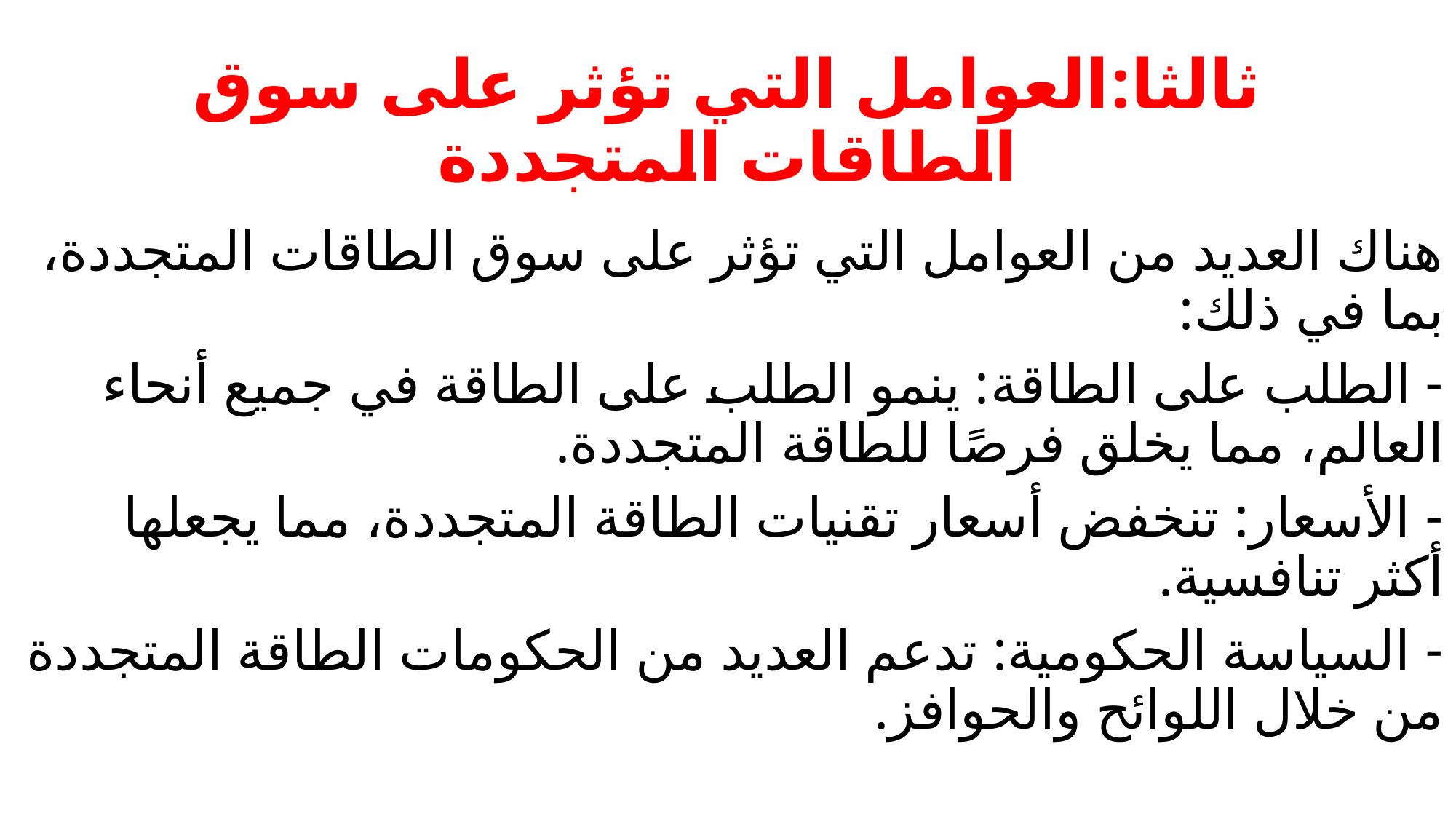

# ثالثا:العوامل التي تؤثر على سوق الطاقات المتجددة
هناك العديد من العوامل التي تؤثر على سوق الطاقات المتجددة، بما في ذلك:
- الطلب على الطاقة: ينمو الطلب على الطاقة في جميع أنحاء العالم، مما يخلق فرصًا للطاقة المتجددة.
- الأسعار: تنخفض أسعار تقنيات الطاقة المتجددة، مما يجعلها أكثر تنافسية.
- السياسة الحكومية: تدعم العديد من الحكومات الطاقة المتجددة من خلال اللوائح والحوافز.